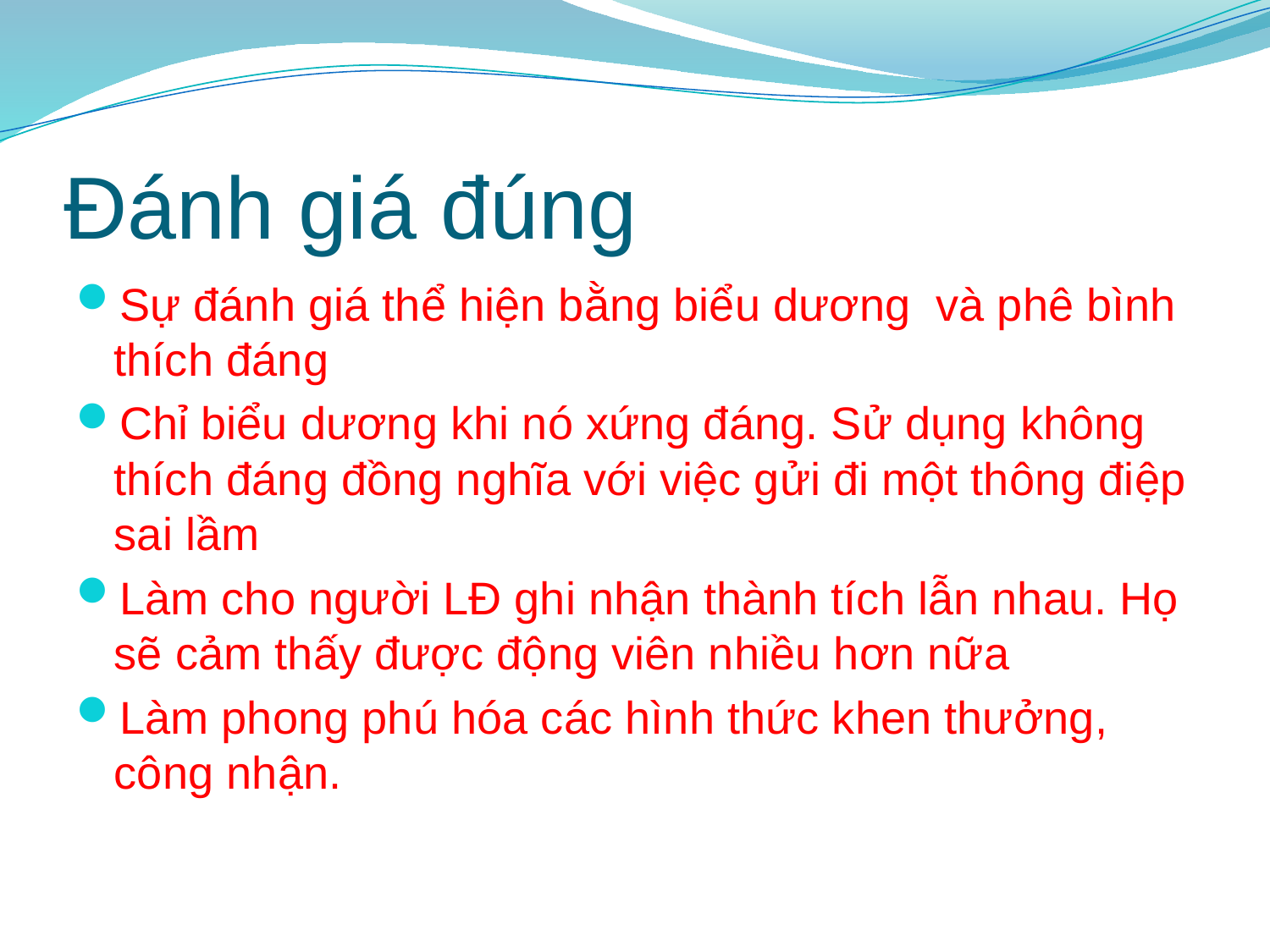

# Đánh giá đúng
Sự đánh giá thể hiện bằng biểu dương  và phê bình thích đáng
Chỉ biểu dương khi nó xứng đáng. Sử dụng không thích đáng đồng nghĩa với việc gửi đi một thông điệp sai lầm
Làm cho người LĐ ghi nhận thành tích lẫn nhau. Họ sẽ cảm thấy được động viên nhiều hơn nữa
Làm phong phú hóa các hình thức khen thưởng, công nhận.